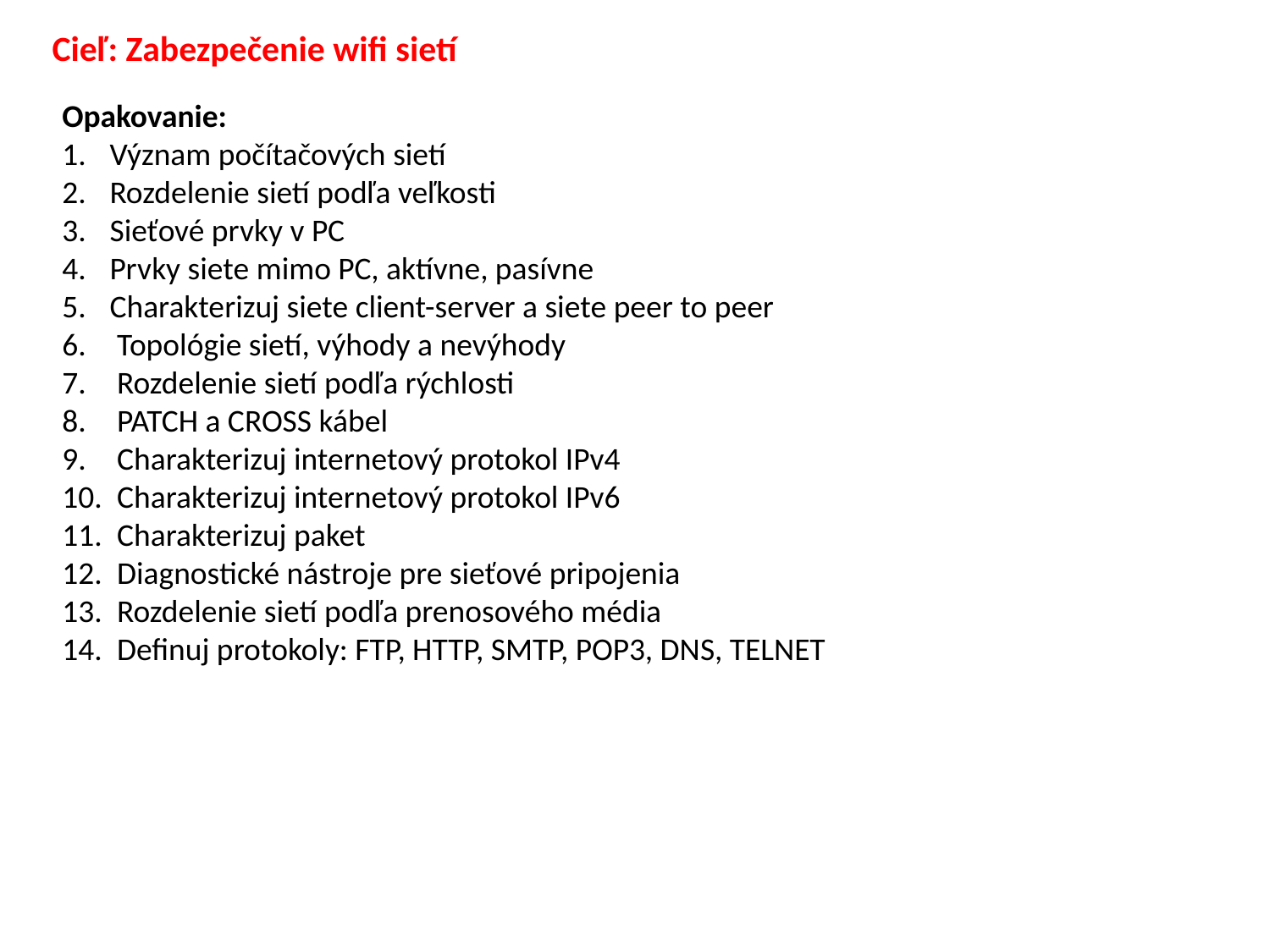

Cieľ: Zabezpečenie wifi sietí
Opakovanie:
Význam počítačových sietí
Rozdelenie sietí podľa veľkosti
Sieťové prvky v PC
Prvky siete mimo PC, aktívne, pasívne
Charakterizuj siete client-server a siete peer to peer
 Topológie sietí, výhody a nevýhody
 Rozdelenie sietí podľa rýchlosti
 PATCH a CROSS kábel
 Charakterizuj internetový protokol IPv4
 Charakterizuj internetový protokol IPv6
 Charakterizuj paket
 Diagnostické nástroje pre sieťové pripojenia
 Rozdelenie sietí podľa prenosového média
 Definuj protokoly: FTP, HTTP, SMTP, POP3, DNS, TELNET